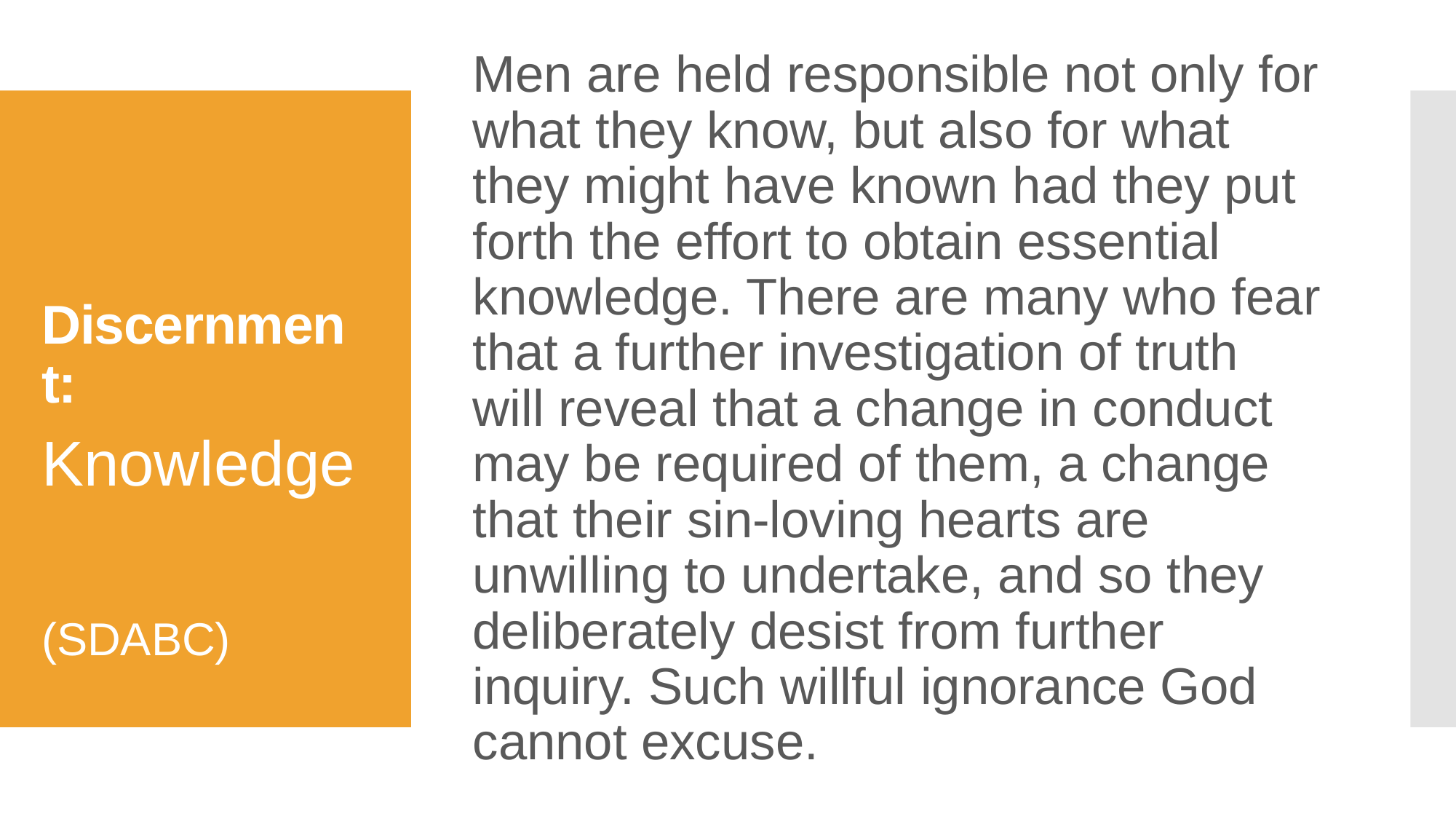

Men are held responsible not only for what they know, but also for what they might have known had they put forth the effort to obtain essential knowledge. There are many who fear that a further investigation of truth will reveal that a change in conduct may be required of them, a change that their sin-loving hearts are unwilling to undertake, and so they deliberately desist from further inquiry. Such willful ignorance God cannot excuse.
# Discernment:
Knowledge

(SDABC)